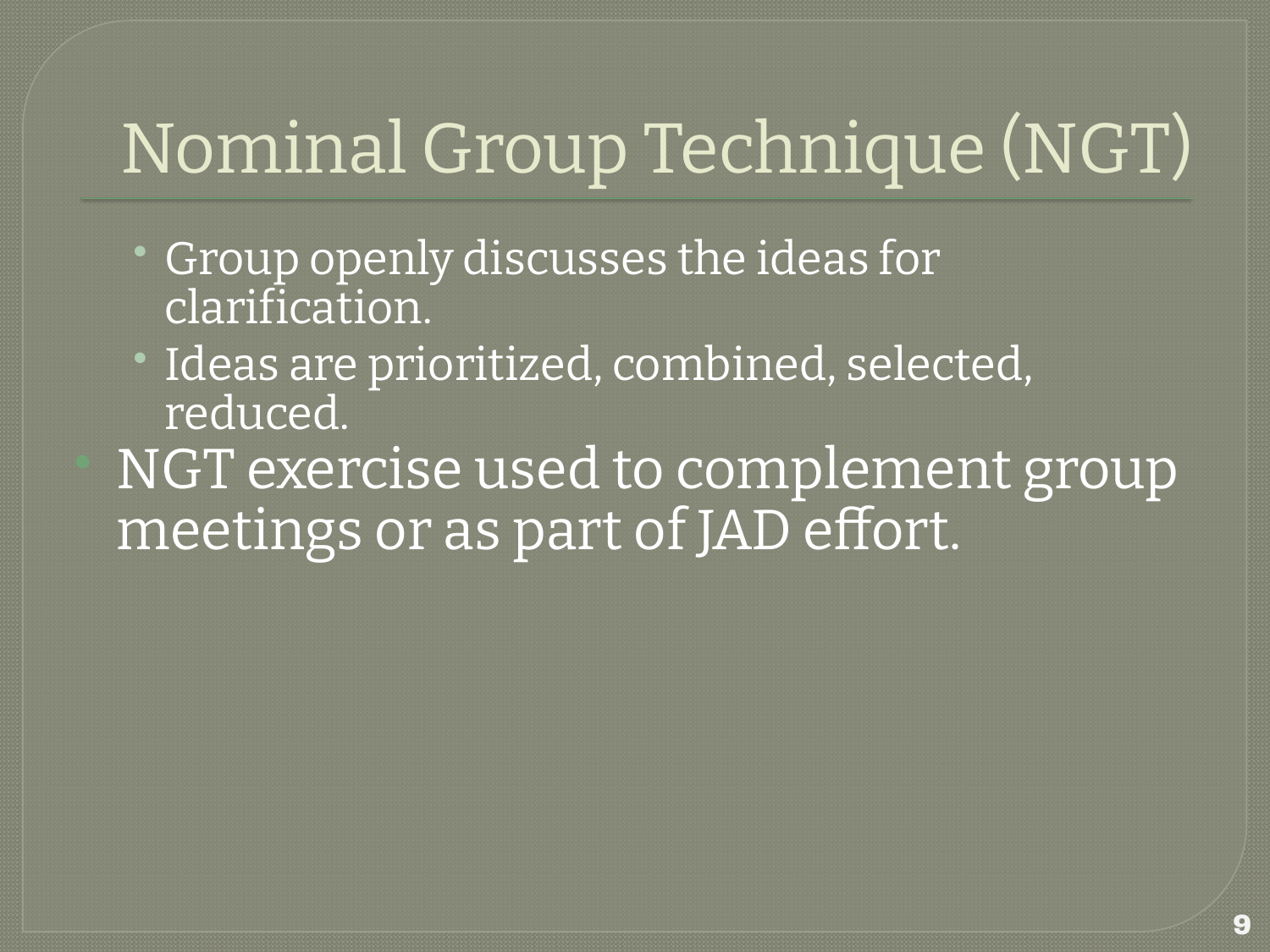

# Nominal Group Technique (NGT)
Group openly discusses the ideas for clarification.
Ideas are prioritized, combined, selected, reduced.
NGT exercise used to complement group meetings or as part of JAD effort.

9